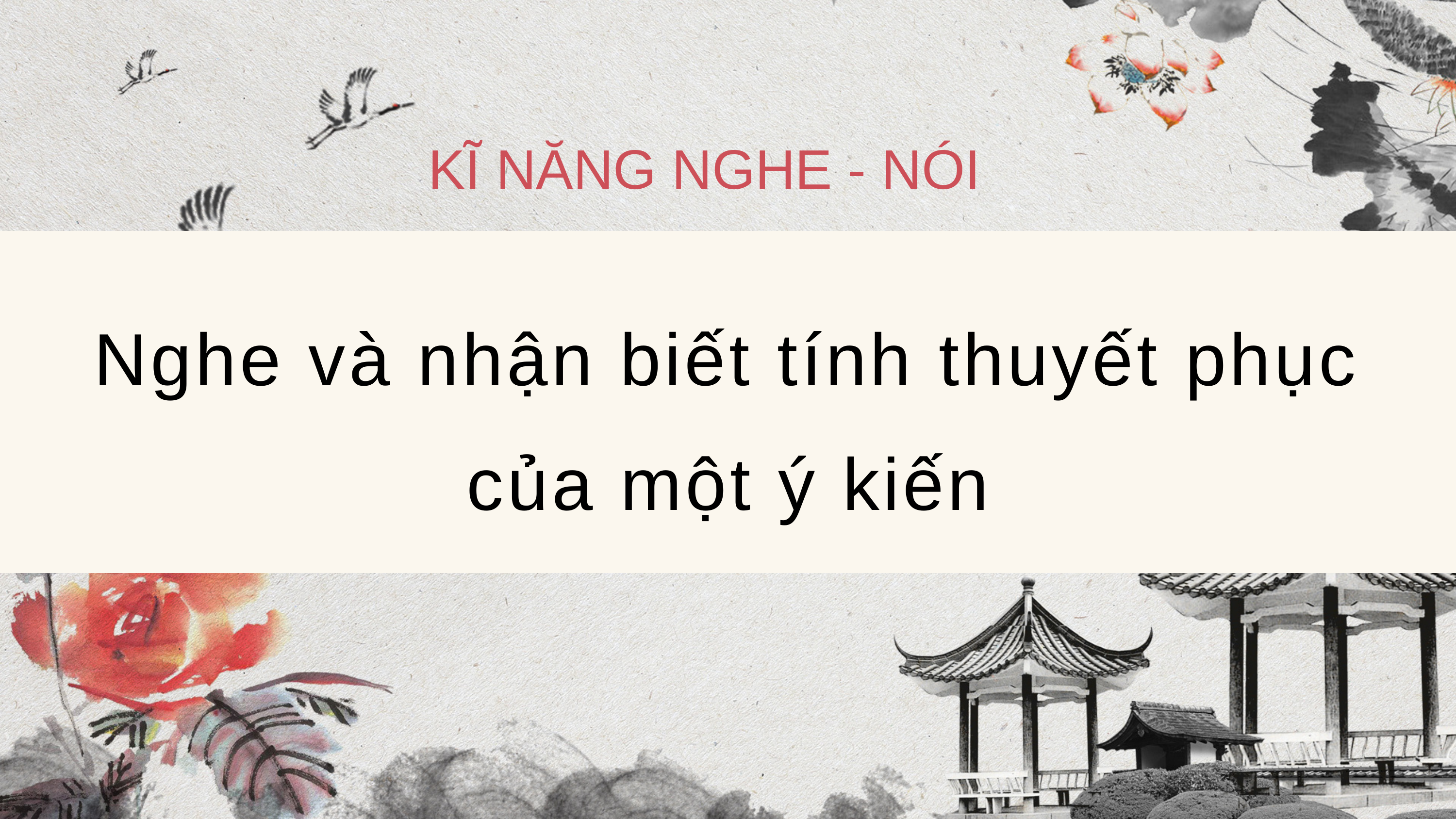

KĨ NĂNG NGHE - NÓI

Nghe và nhận biết tính thuyết phục của một ý kiến